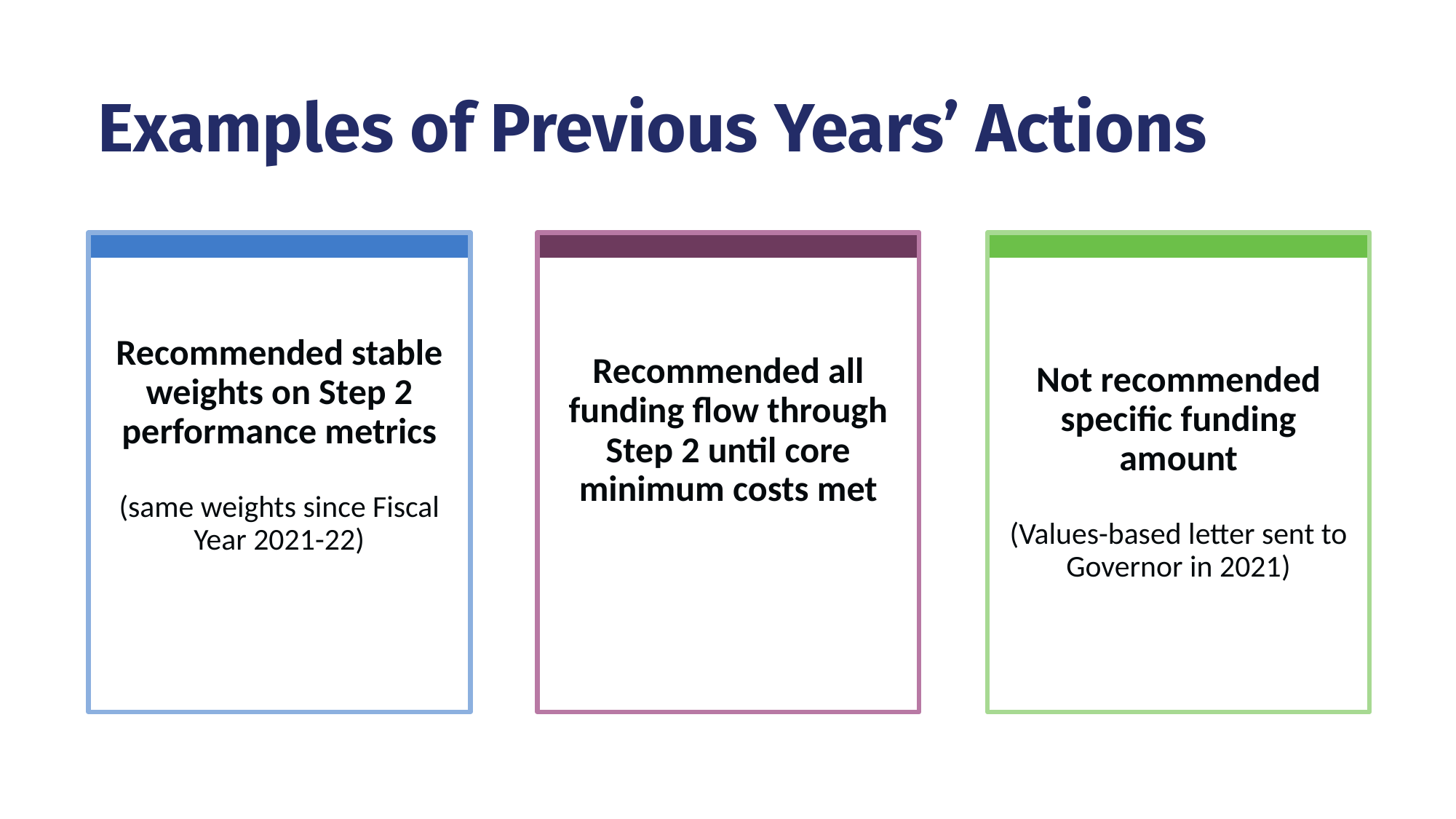

Examples of Previous Years’ Actions
Recommended stable weights on Step 2 performance metrics
(same weights since Fiscal Year 2021-22)

Recommended all funding flow through Step 2 until core minimum costs met
Not recommended specific funding amount
(Values-based letter sent to Governor in 2021)